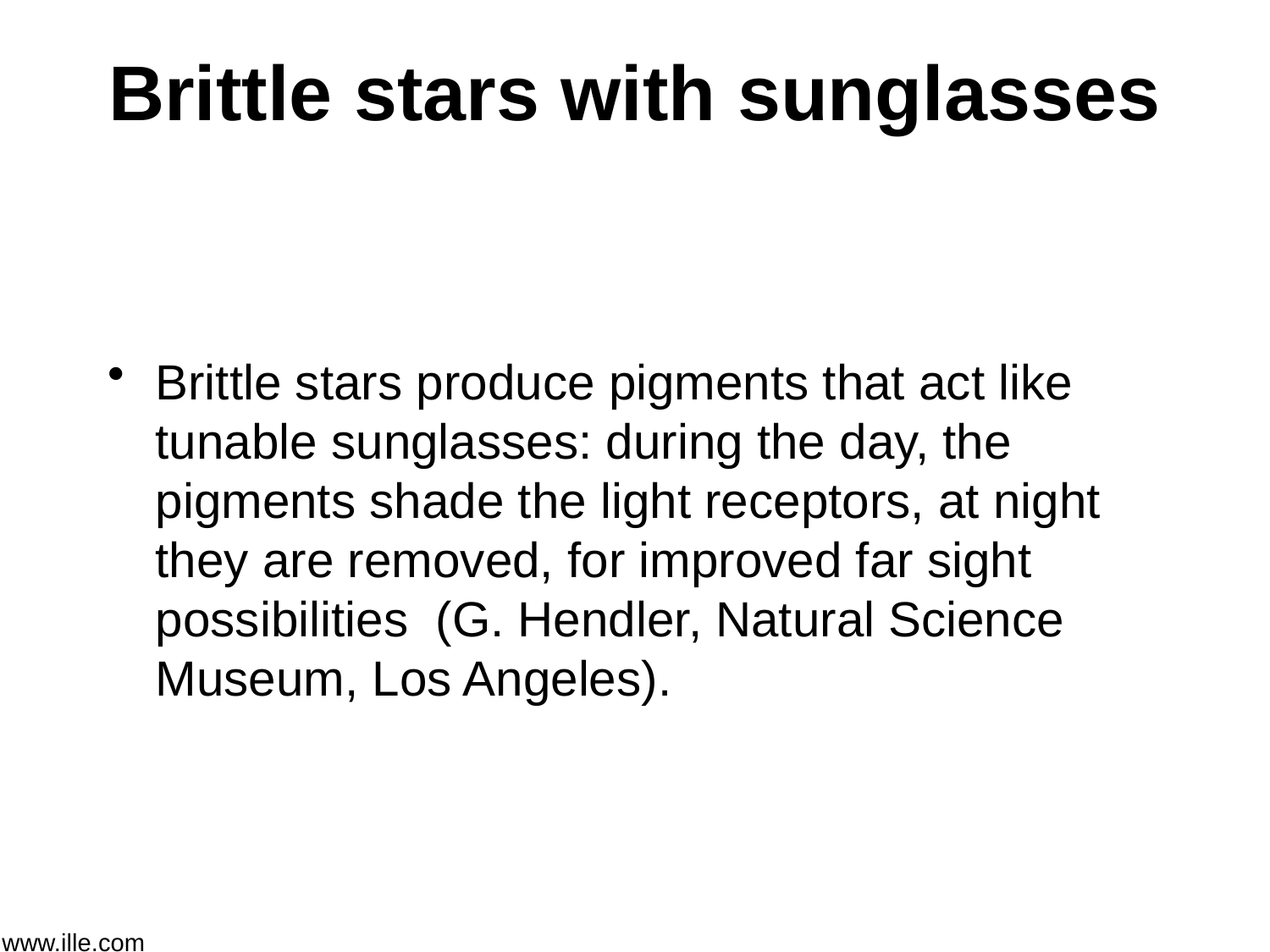

# Brittle stars with sunglasses

Brittle stars produce pigments that act like tunable sunglasses: during the day, the pigments shade the light receptors, at night they are removed, for improved far sight possibilities  (G. Hendler, Natural Science Museum, Los Angeles).
www.ille.com